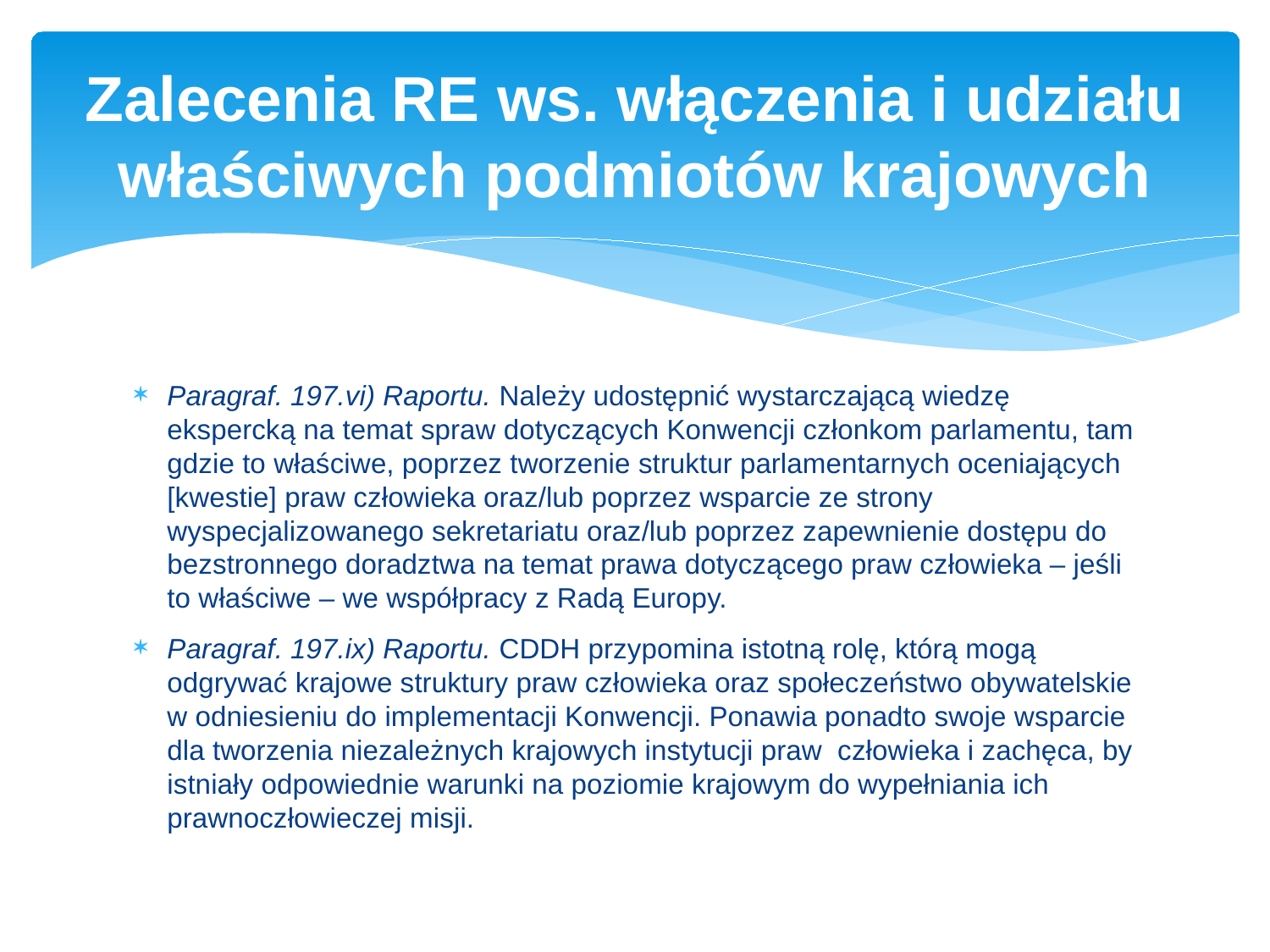

# Zalecenia RE ws. włączenia i udziału właściwych podmiotów krajowych
Paragraf. 197.vi) Raportu. Należy udostępnić wystarczającą wiedzę ekspercką na temat spraw dotyczących Konwencji członkom parlamentu, tam gdzie to właściwe, poprzez tworzenie struktur parlamentarnych oceniających [kwestie] praw człowieka oraz/lub poprzez wsparcie ze strony wyspecjalizowanego sekretariatu oraz/lub poprzez zapewnienie dostępu do bezstronnego doradztwa na temat prawa dotyczącego praw człowieka – jeśli to właściwe – we współpracy z Radą Europy.
Paragraf. 197.ix) Raportu. CDDH przypomina istotną rolę, którą mogą odgrywać krajowe struktury praw człowieka oraz społeczeństwo obywatelskie w odniesieniu do implementacji Konwencji. Ponawia ponadto swoje wsparcie dla tworzenia niezależnych krajowych instytucji praw  człowieka i zachęca, by istniały odpowiednie warunki na poziomie krajowym do wypełniania ich prawnoczłowieczej misji.